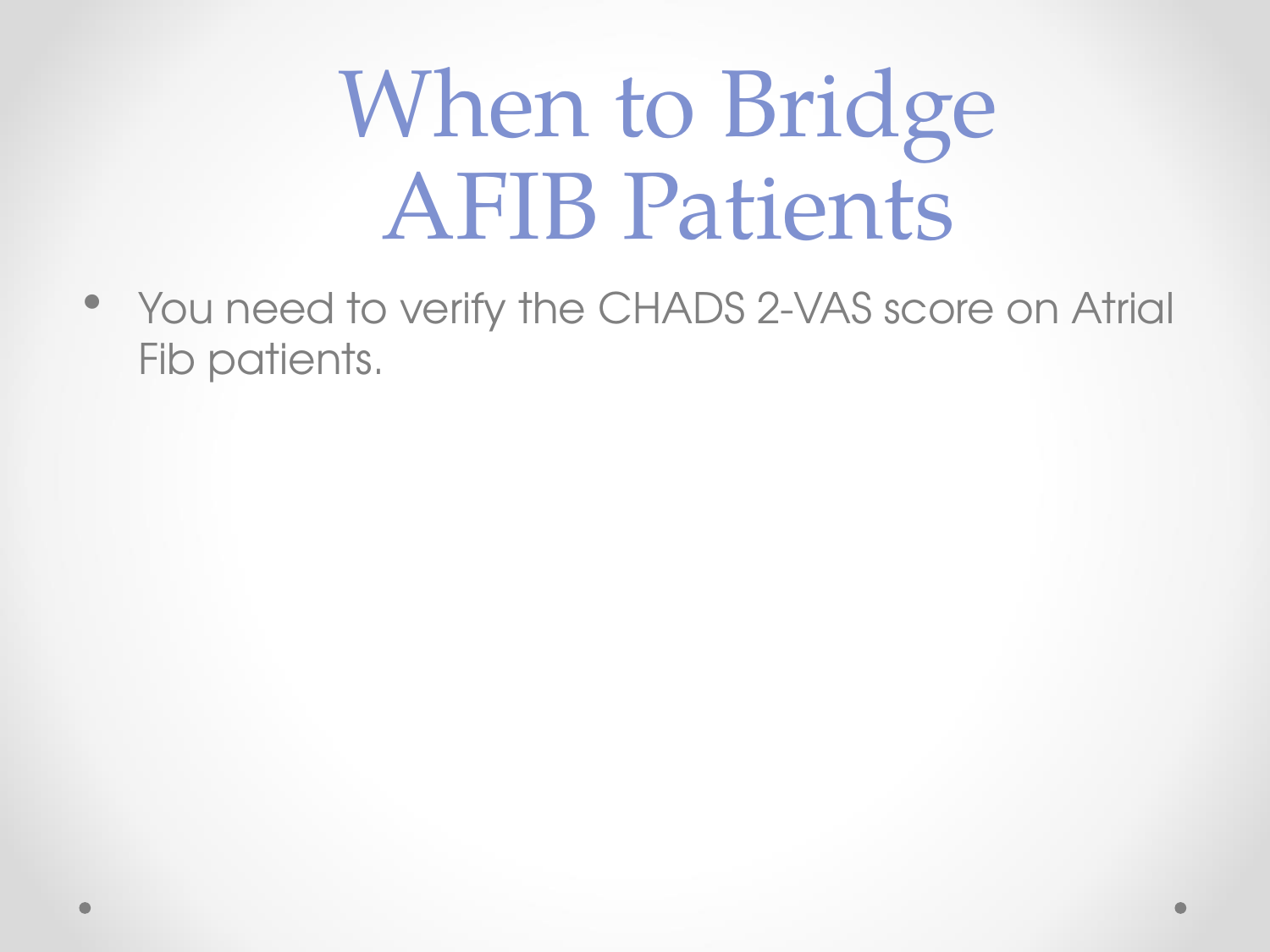

# When to Bridge AFIB Patients
You need to verify the CHADS 2-VAS score on Atrial Fib patients.